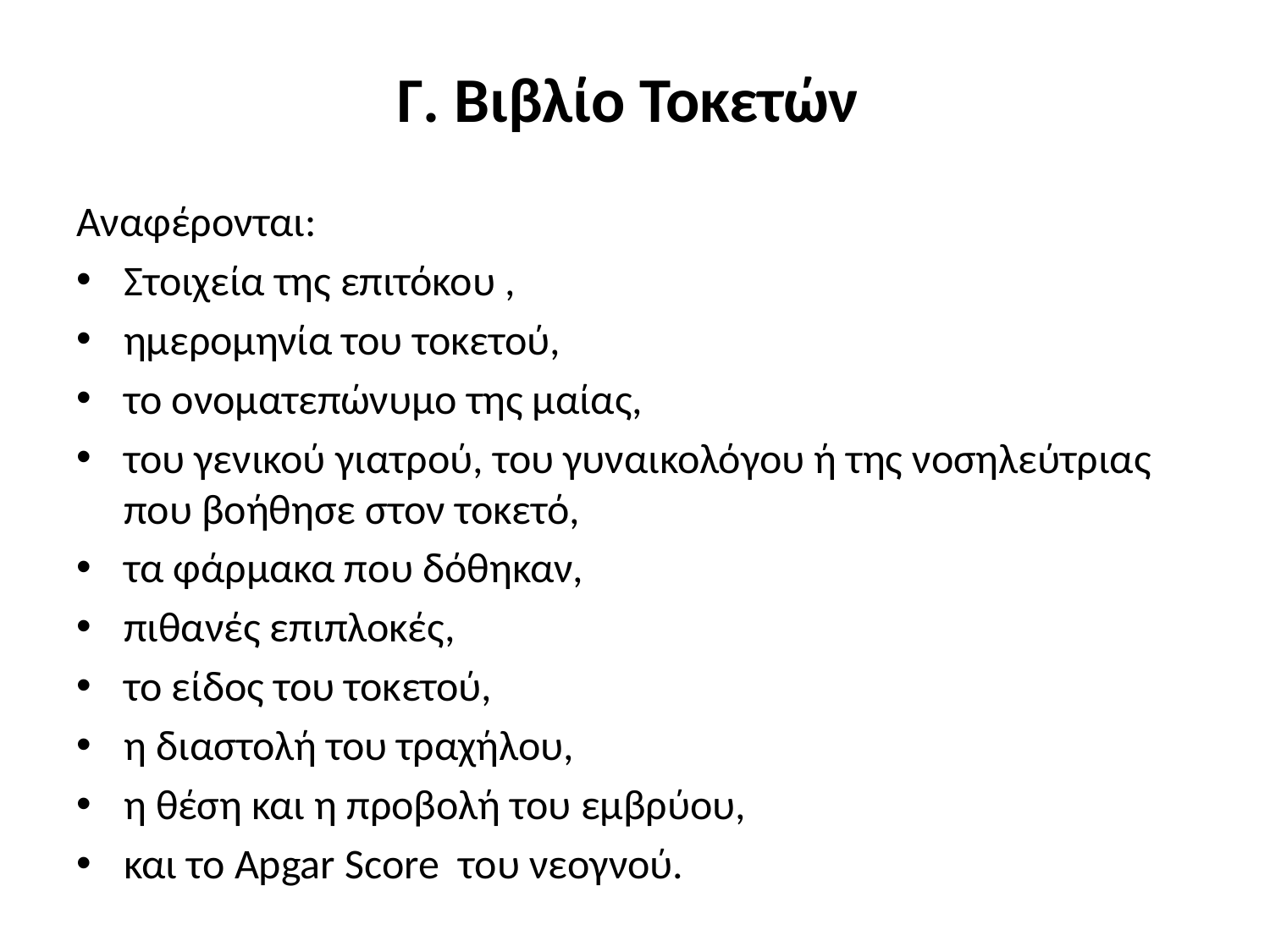

# Γ. Βιβλίο Τοκετών
Αναφέρονται:
Στοιχεία της επιτόκου ,
ημερομηνία του τοκετού,
το ονοματεπώνυμο της μαίας,
του γενικού γιατρού, του γυναικολόγου ή της νοσηλεύτριας που βοήθησε στον τοκετό,
τα φάρμακα που δόθηκαν,
πιθανές επιπλοκές,
το είδος του τοκετού,
η διαστολή του τραχήλου,
η θέση και η προβολή του εμβρύου,
και το Apgar Score  του νεογνού.